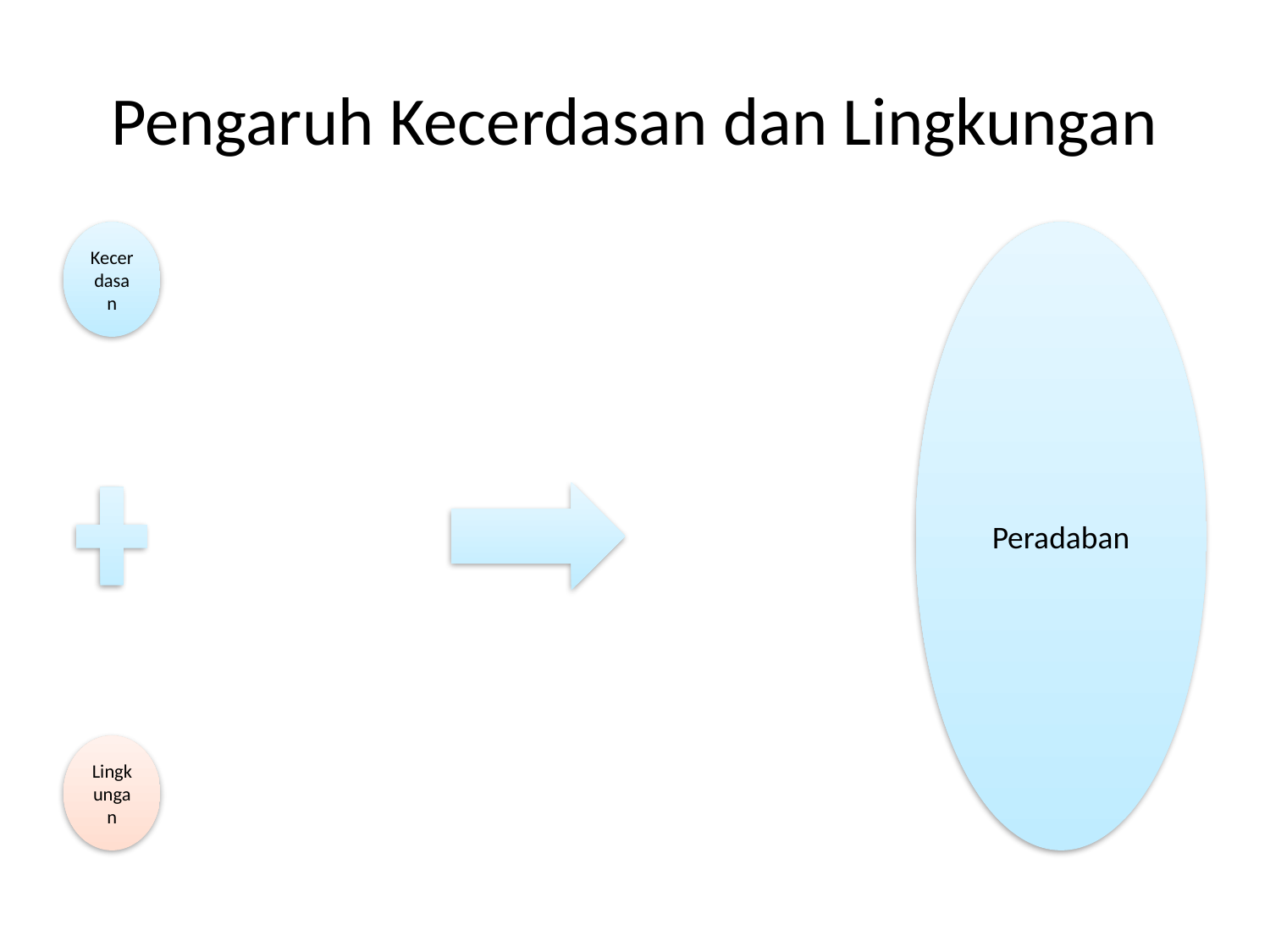

# Pengaruh Kecerdasan dan Lingkungan
Kecerdasan
Lingkungan
Peradaban